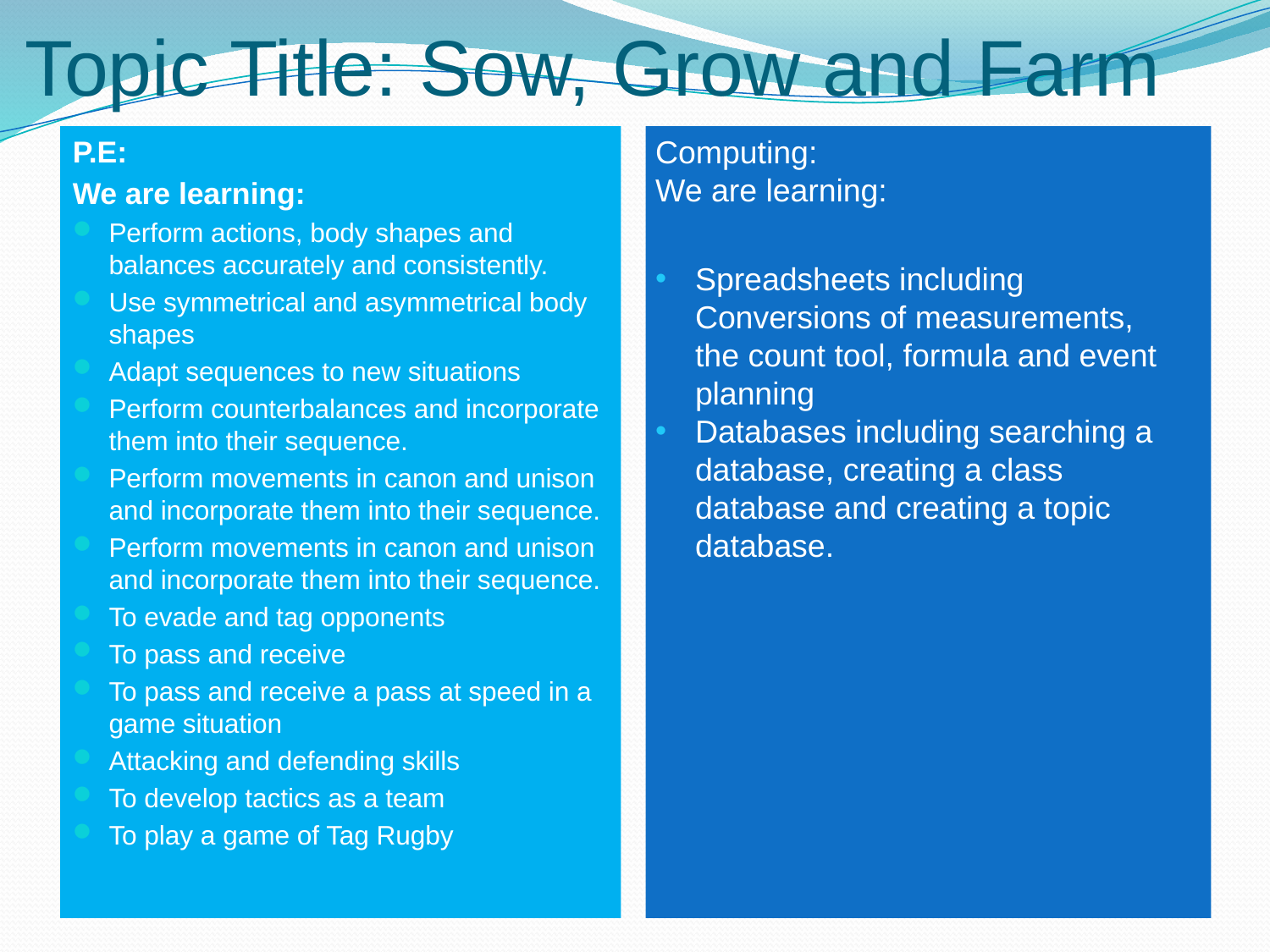

# Topic Title: Sow, Grow and Farm
P.E:
We are learning:
Perform actions, body shapes and balances accurately and consistently.
Use symmetrical and asymmetrical body shapes
Adapt sequences to new situations
Perform counterbalances and incorporate them into their sequence.
Perform movements in canon and unison and incorporate them into their sequence.
Perform movements in canon and unison and incorporate them into their sequence.
To evade and tag opponents
To pass and receive
To pass and receive a pass at speed in a game situation
Attacking and defending skills
To develop tactics as a team
To play a game of Tag Rugby

Computing:
We are learning:

Spreadsheets including Conversions of measurements, the count tool, formula and event planning
Databases including searching a database, creating a class database and creating a topic database.